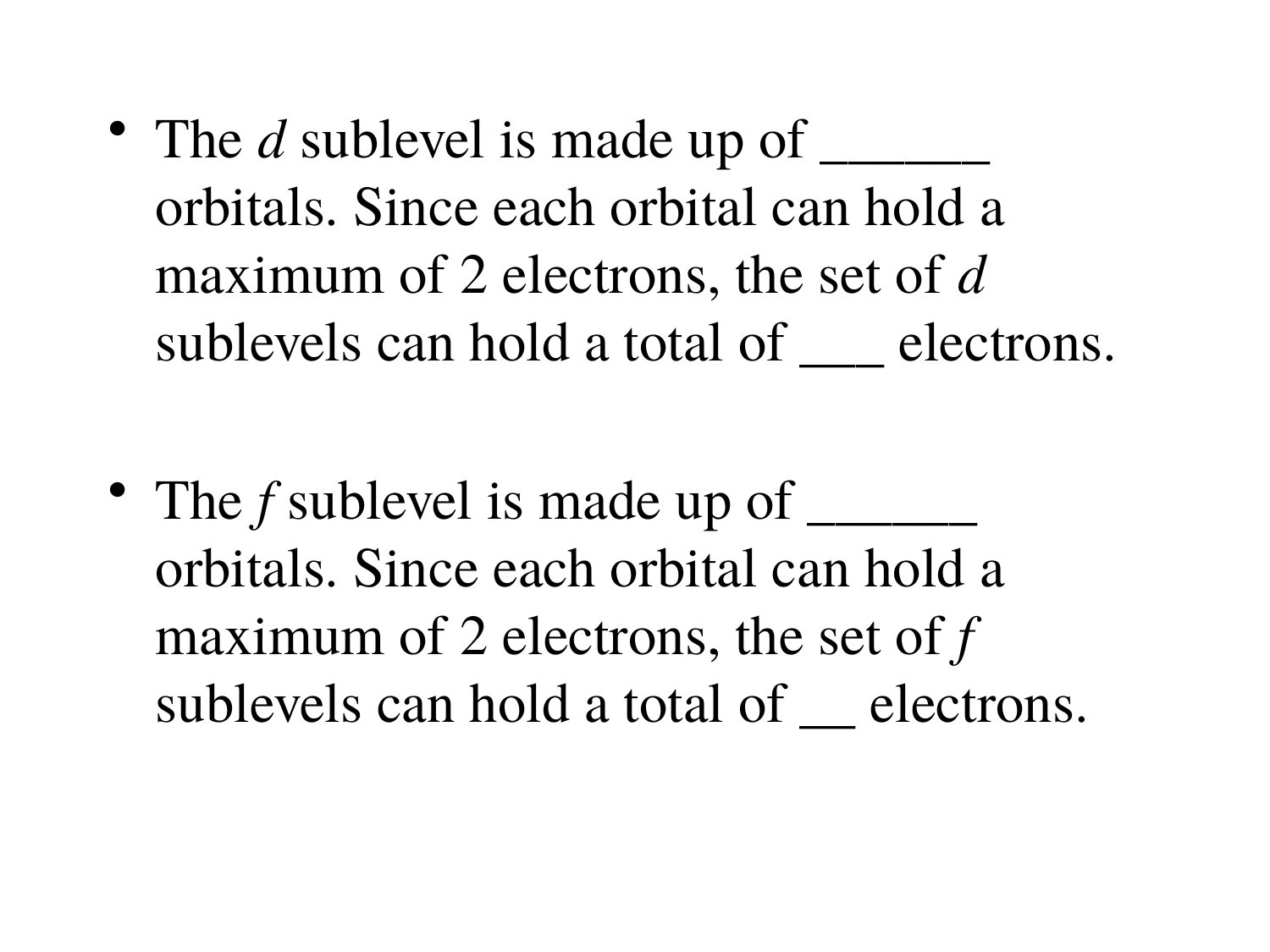

The d sublevel is made up of ______ orbitals. Since each orbital can hold a maximum of 2 electrons, the set of d sublevels can hold a total of ___ electrons.

The f sublevel is made up of ______ orbitals. Since each orbital can hold a maximum of 2 electrons, the set of f sublevels can hold a total of __ electrons.